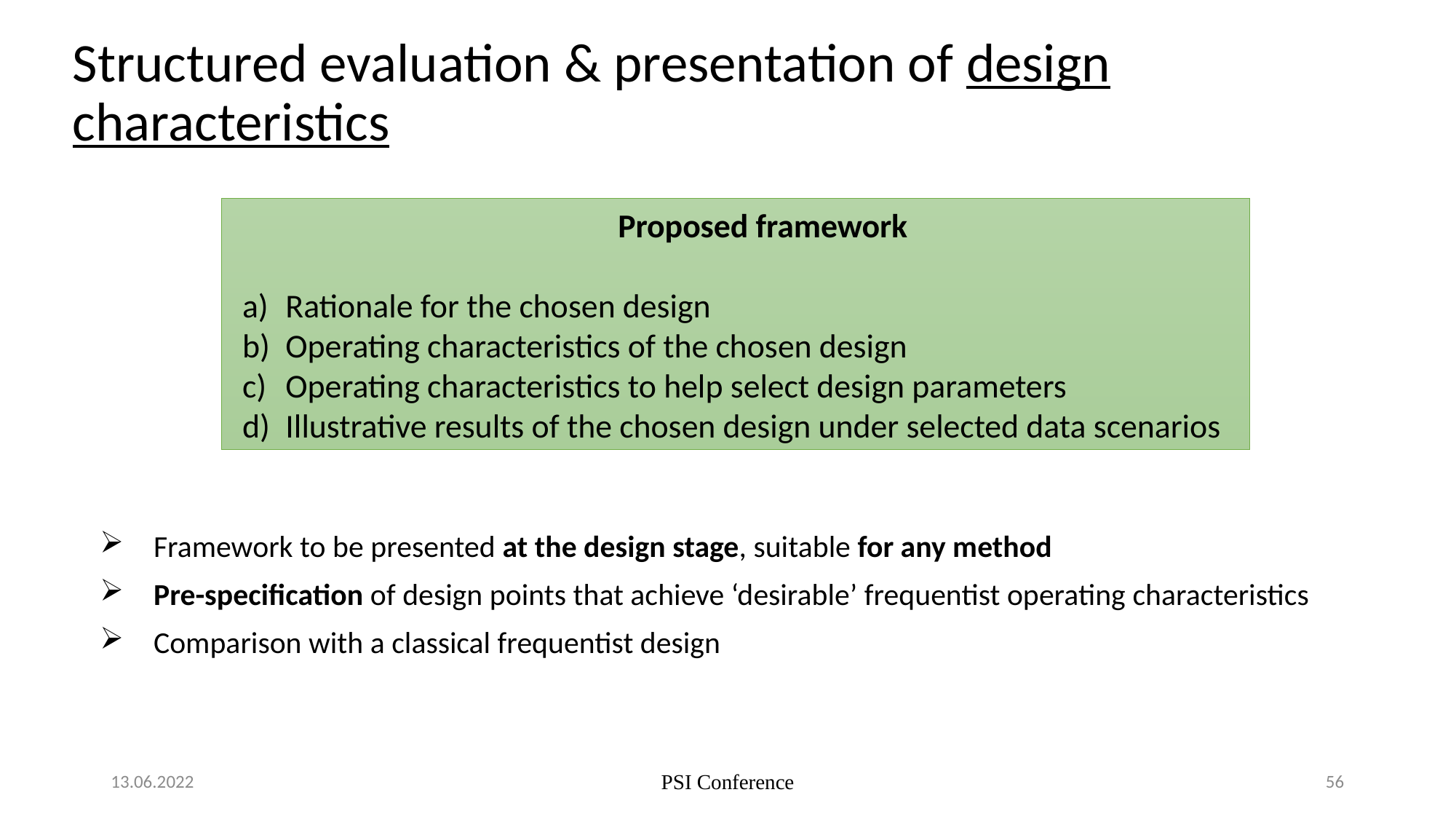

# Structured evaluation & presentation of design characteristics
Proposed framework

Rationale for the chosen design
Operating characteristics of the chosen design
Operating characteristics to help select design parameters
Illustrative results of the chosen design under selected data scenarios
Framework to be presented at the design stage, suitable for any method
Pre-specification of design points that achieve ‘desirable’ frequentist operating characteristics
Comparison with a classical frequentist design
13.06.2022
PSI Conference
56